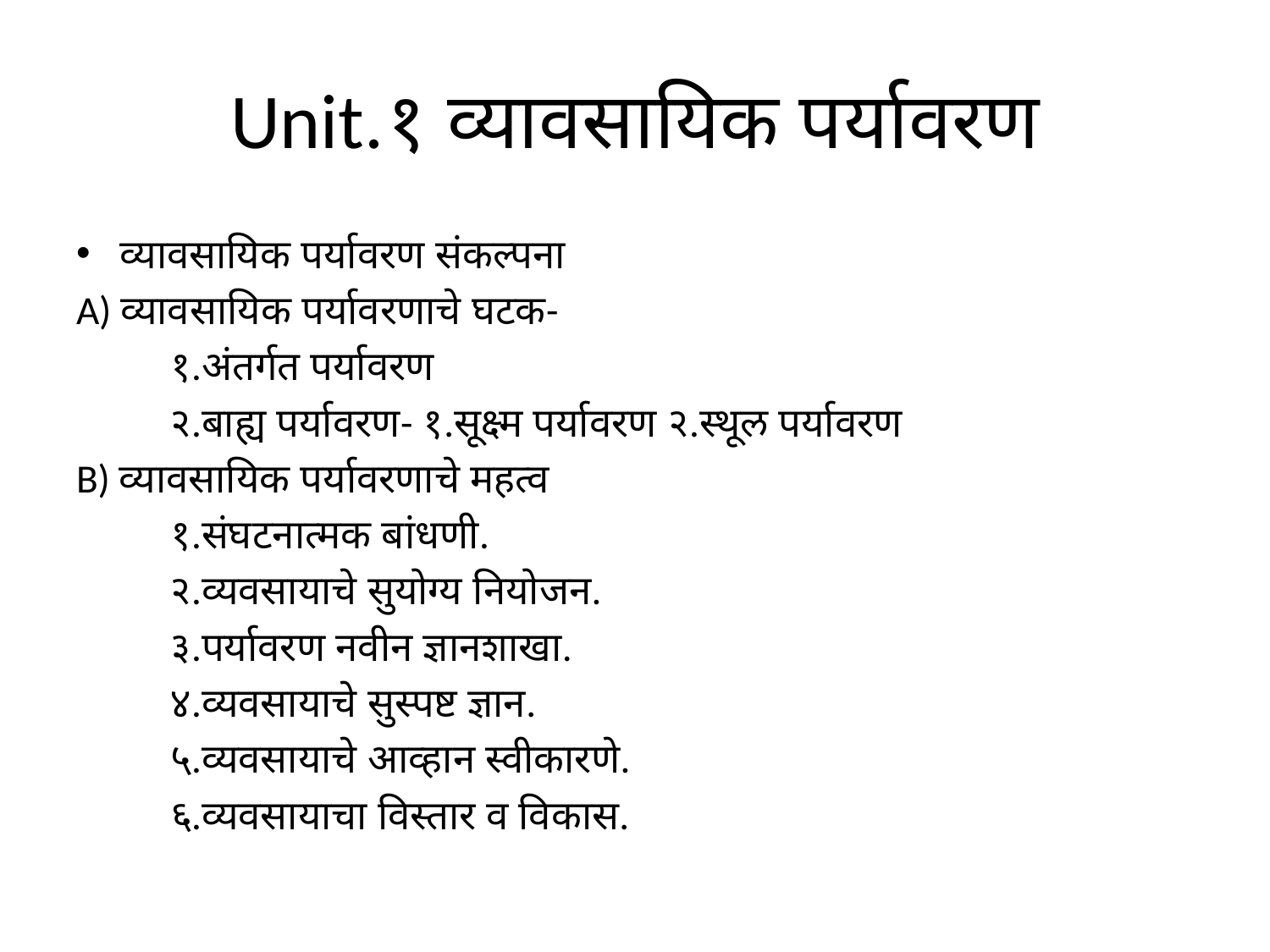

# Unit.१ व्यावसायिक पर्यावरण
व्यावसायिक पर्यावरण संकल्पना
A) व्यावसायिक पर्यावरणाचे घटक-
         १.अंतर्गत पर्यावरण
         २.बाह्य पर्यावरण- १.सूक्ष्म पर्यावरण २.स्थूल पर्यावरण
B) व्यावसायिक पर्यावरणाचे महत्व
         १.संघटनात्मक बांधणी.
         २.व्यवसायाचे सुयोग्य नियोजन.
         ३.पर्यावरण नवीन ज्ञानशाखा.
         ४.व्यवसायाचे सुस्पष्ट ज्ञान.
         ५.व्यवसायाचे आव्हान स्वीकारणे.
         ६.व्यवसायाचा विस्तार व विकास.